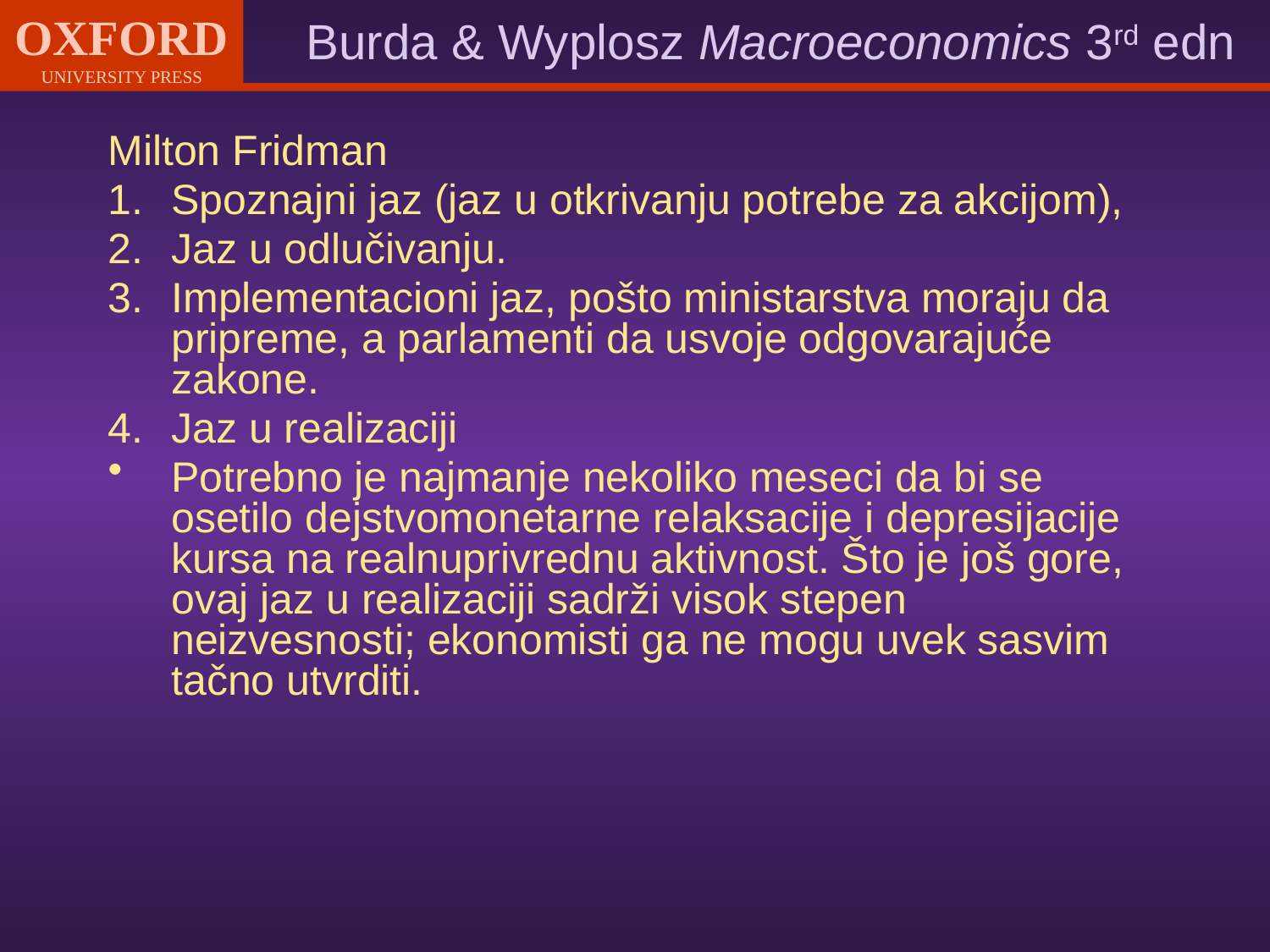

Milton Fridman
Spoznajni jaz (jaz u otkrivanju potrebe za akcijom),
Jaz u odlučivanju.
Implementacioni jaz, pošto ministarstva moraju da pripreme, a parlamenti da usvoje odgovarajuće zakone.
Jaz u realizaciji
Potrebno je najmanje nekoliko meseci da bi se osetilo dejstvomonetarne relaksacije i depresijacije kursa na realnuprivrednu aktivnost. Što je još gore, ovaj jaz u realizaciji sadrži visok stepen neizvesnosti; ekonomisti ga ne mogu uvek sasvim tačno utvrditi.
#